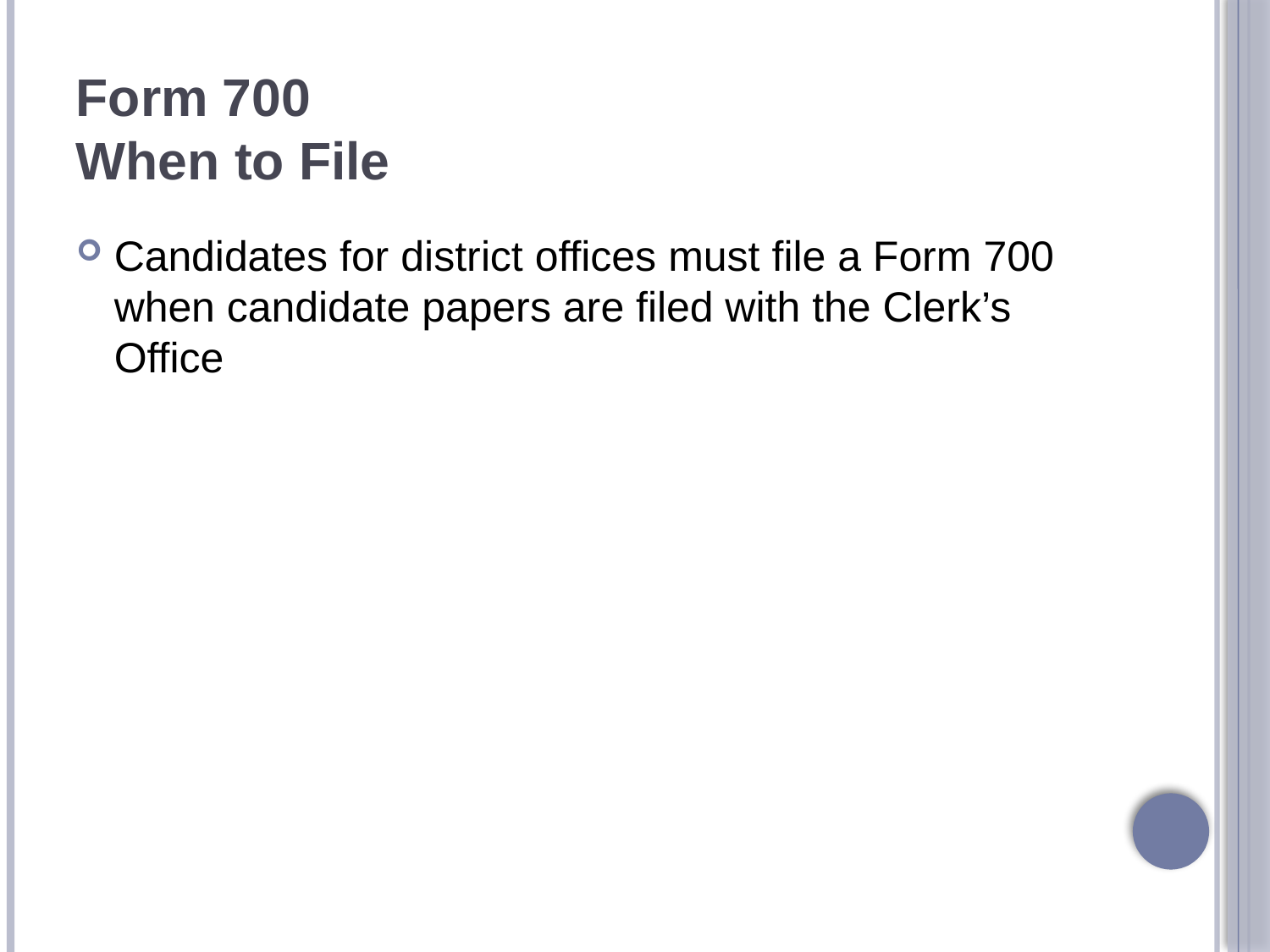

# Form 700 When to File
Candidates for district offices must file a Form 700 when candidate papers are filed with the Clerk’s Office